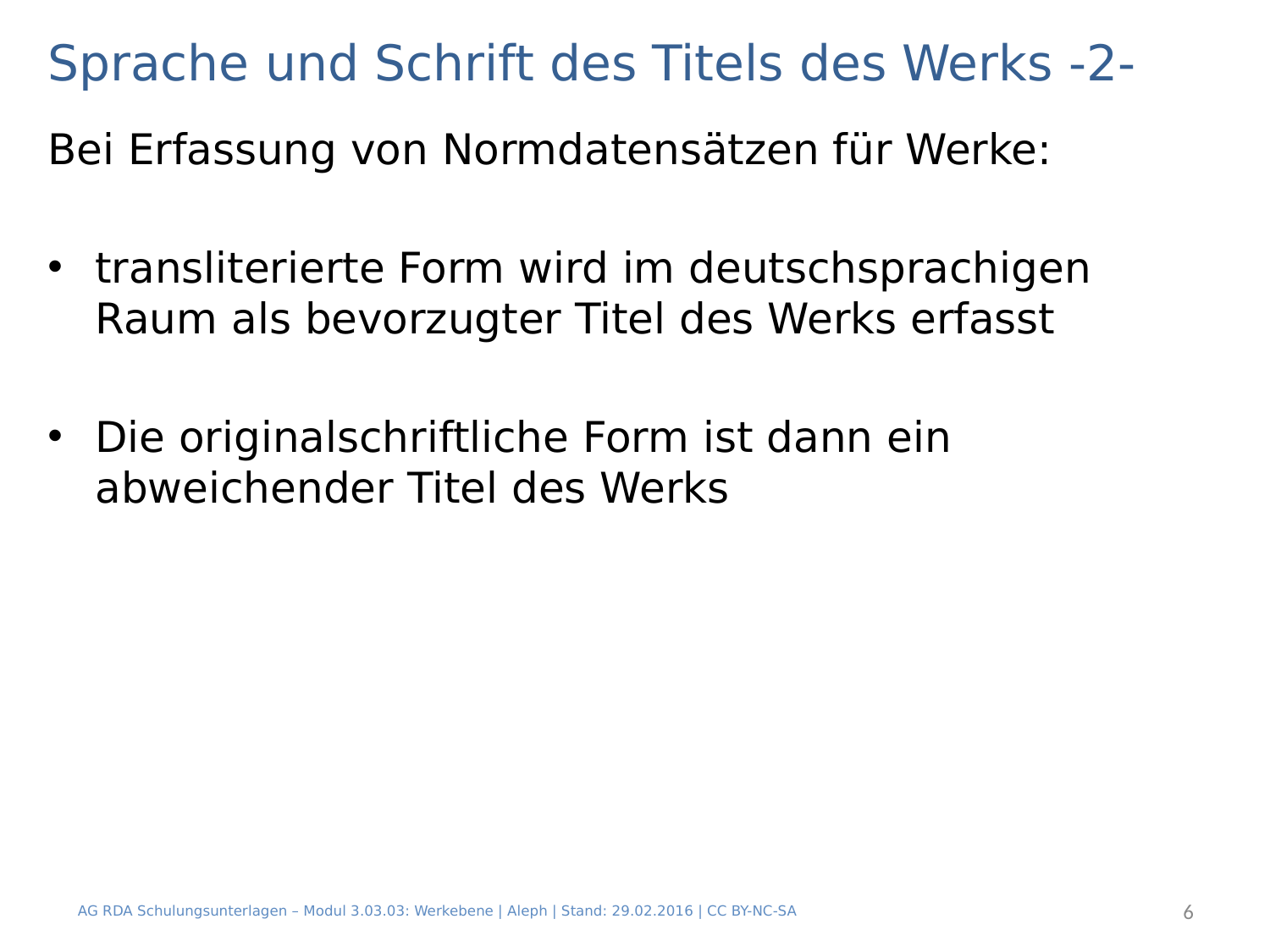

# Sprache und Schrift des Titels des Werks -2-
Bei Erfassung von Normdatensätzen für Werke:

transliterierte Form wird im deutschsprachigen Raum als bevorzugter Titel des Werks erfasst

Die originalschriftliche Form ist dann ein abweichender Titel des Werks
AG RDA Schulungsunterlagen – Modul 3.03.03: Werkebene | Aleph | Stand: 29.02.2016 | CC BY-NC-SA
6